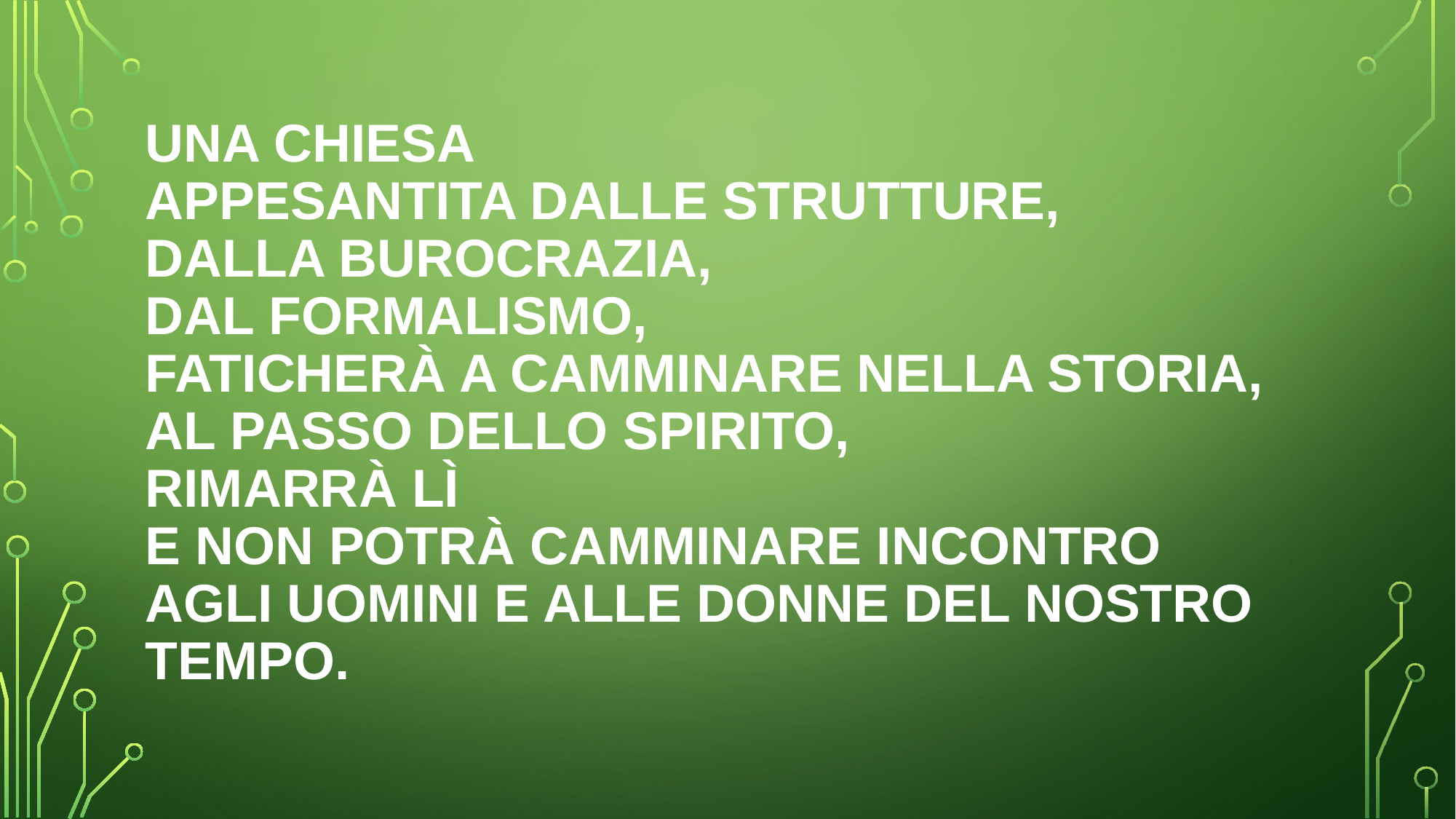

# Una Chiesa appesantita dalle strutture, dalla burocrazia, dal formalismo, faticherà a camminare nella storia, al passo dello Spirito, rimarrà lì e non potrà camminare incontro agli uomini e alle donne del nostro tempo.